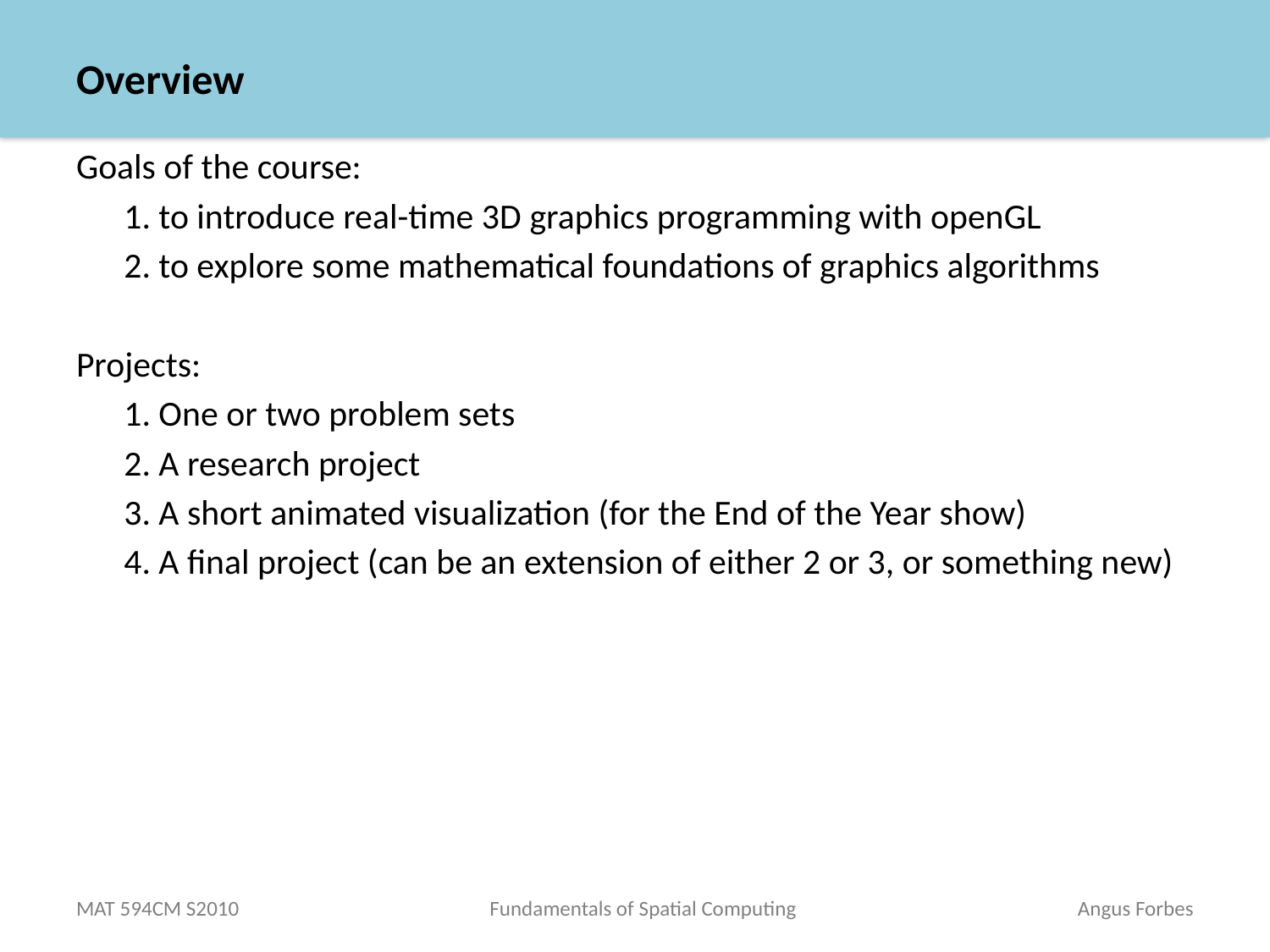

# Overview
Goals of the course:
	1. to introduce real-time 3D graphics programming with openGL
	2. to explore some mathematical foundations of graphics algorithms

Projects:
	1. One or two problem sets
	2. A research project
	3. A short animated visualization (for the End of the Year show)
	4. A final project (can be an extension of either 2 or 3, or something new)